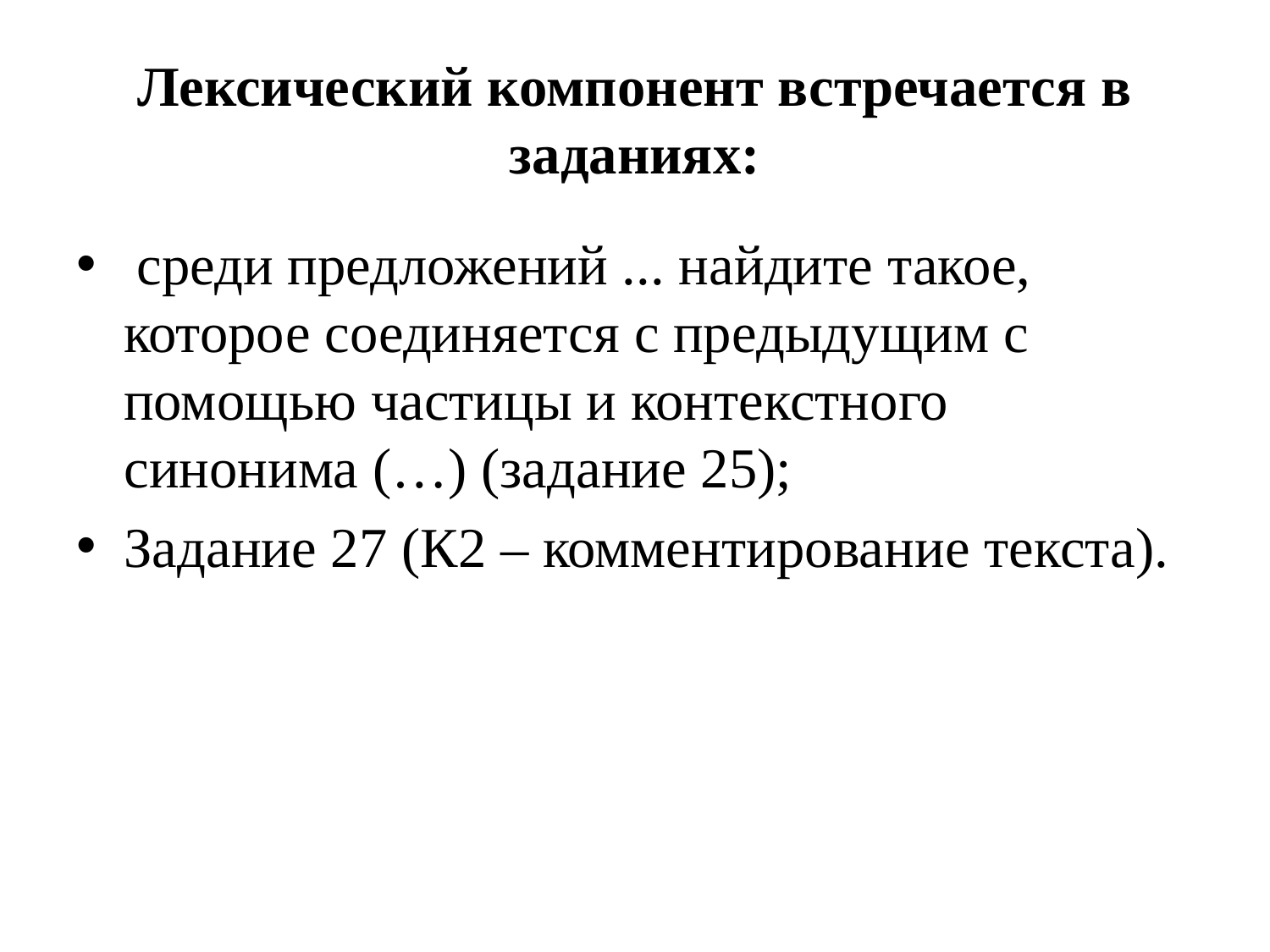

# Лексический компонент встречается в заданиях:
 среди предложений ... найдите такое, которое соединяется с предыдущим с помощью частицы и контекстного синонима (…) (задание 25);
Задание 27 (К2 – комментирование текста).